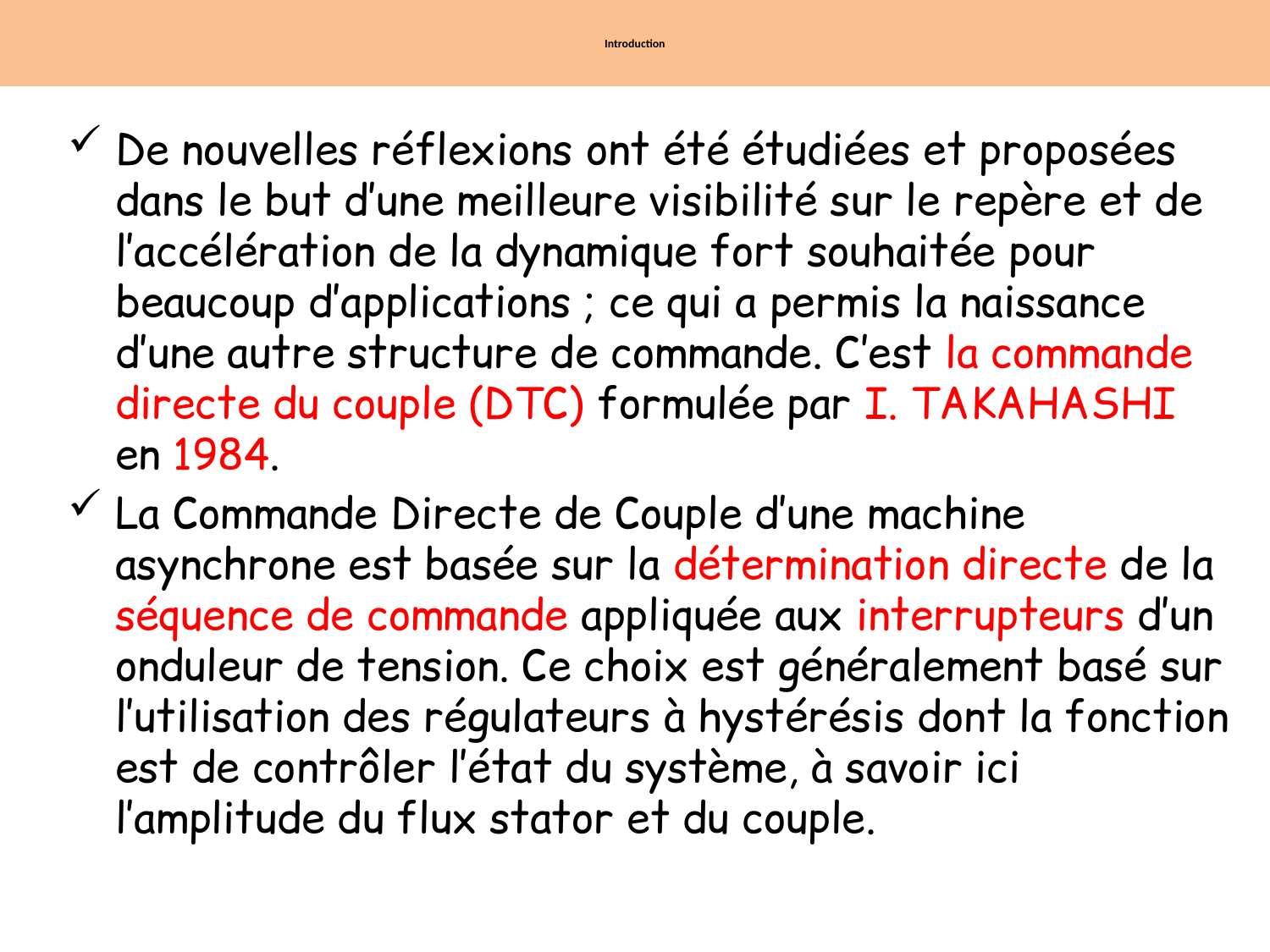

# Introduction
De nouvelles réflexions ont été étudiées et proposées dans le but d’une meilleure visibilité sur le repère et de l’accélération de la dynamique fort souhaitée pour beaucoup d’applications ; ce qui a permis la naissance d’une autre structure de commande. C’est la commande directe du couple (DTC) formulée par I. TAKAHASHI en 1984.
La Commande Directe de Couple d’une machine asynchrone est basée sur la détermination directe de la séquence de commande appliquée aux interrupteurs d’un onduleur de tension. Ce choix est généralement basé sur l’utilisation des régulateurs à hystérésis dont la fonction est de contrôler l’état du système, à savoir ici l’amplitude du flux stator et du couple.